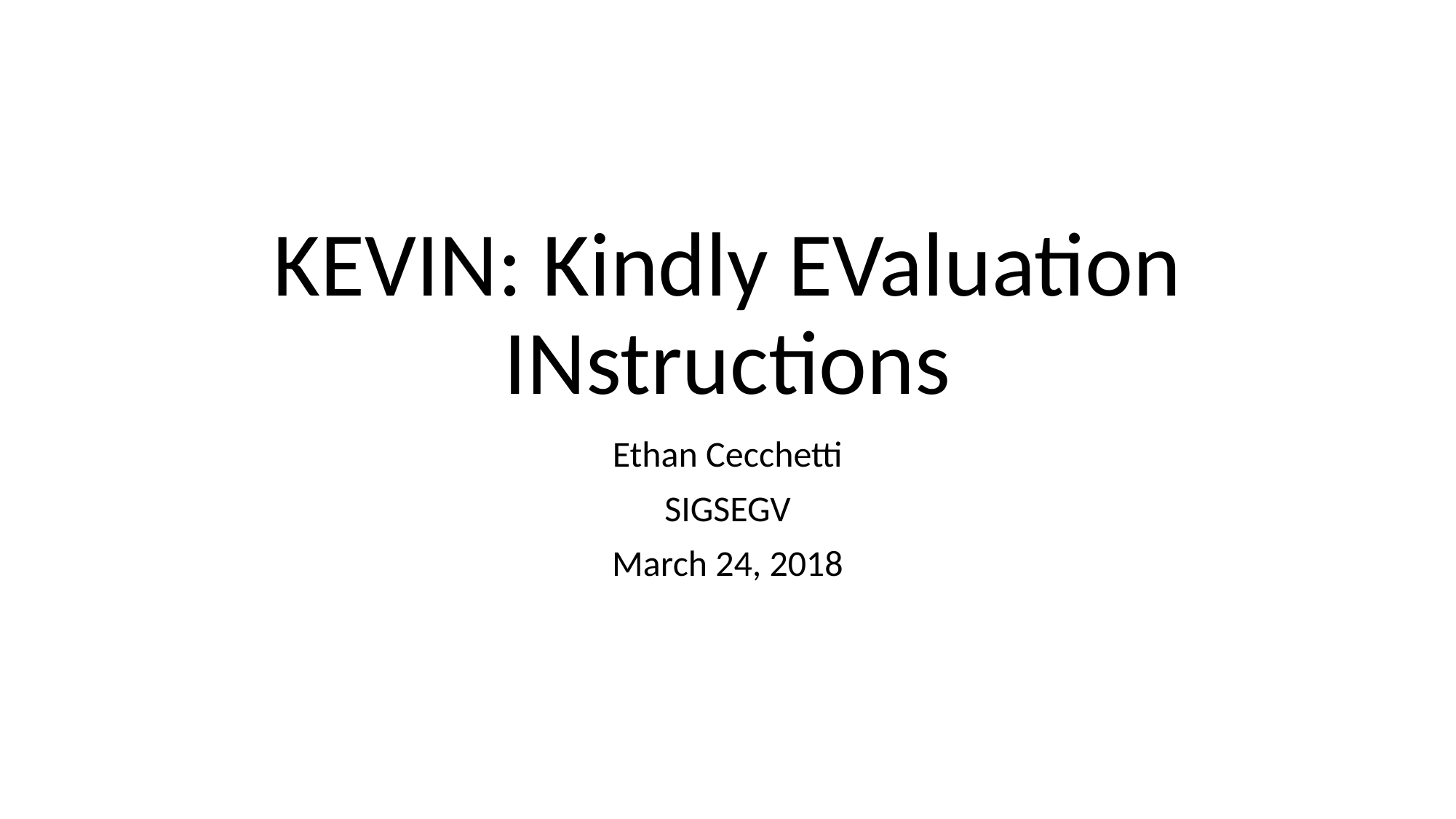

# KEVIN: Kindly EValuation INstructions
Ethan Cecchetti
SIGSEGV
March 24, 2018